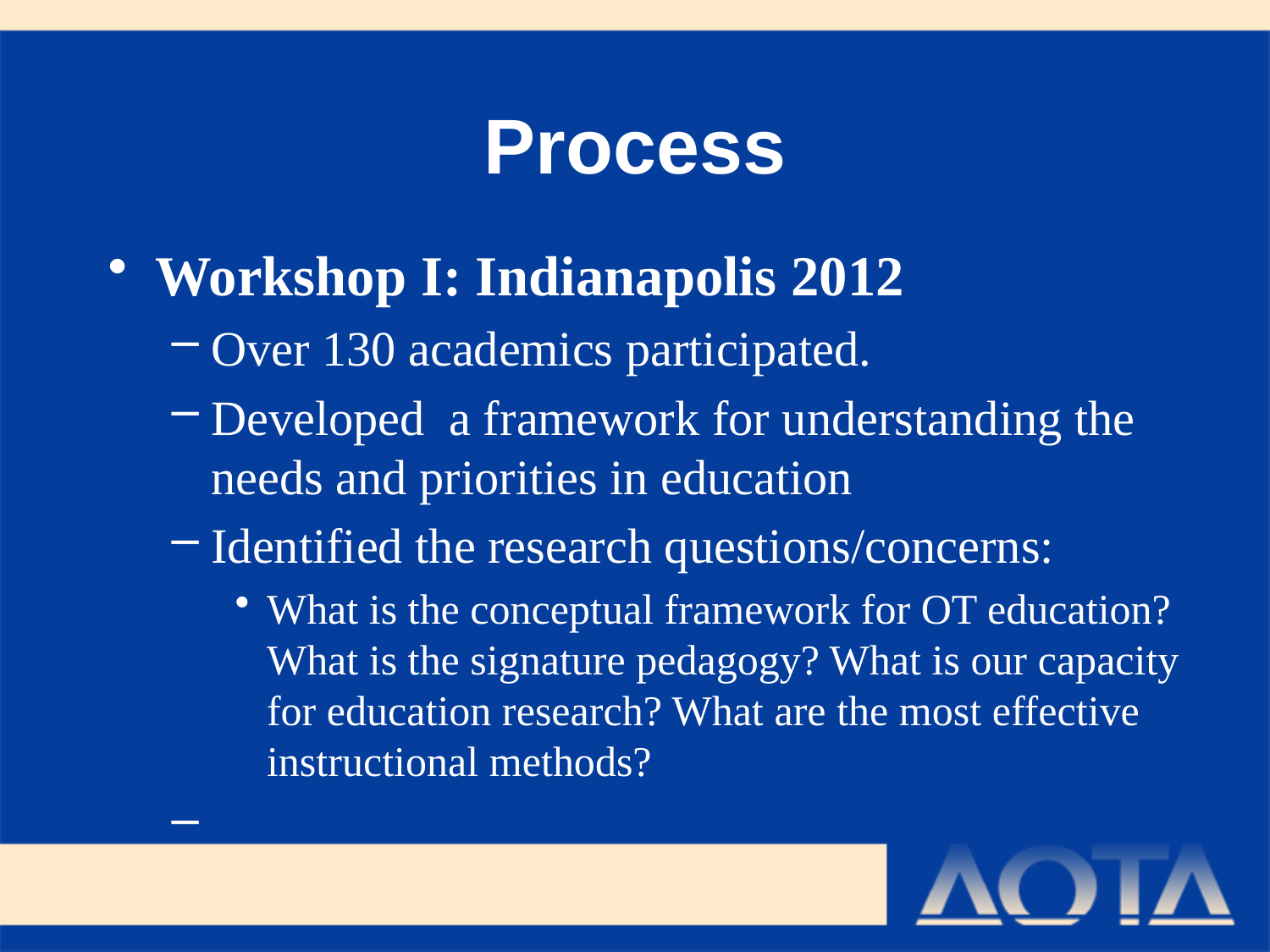

# Process
Workshop I: Indianapolis 2012
Over 130 academics participated.
Developed  a framework for understanding the needs and priorities in education
Identified the research questions/concerns:
What is the conceptual framework for OT education? What is the signature pedagogy? What is our capacity for education research? What are the most effective instructional methods?